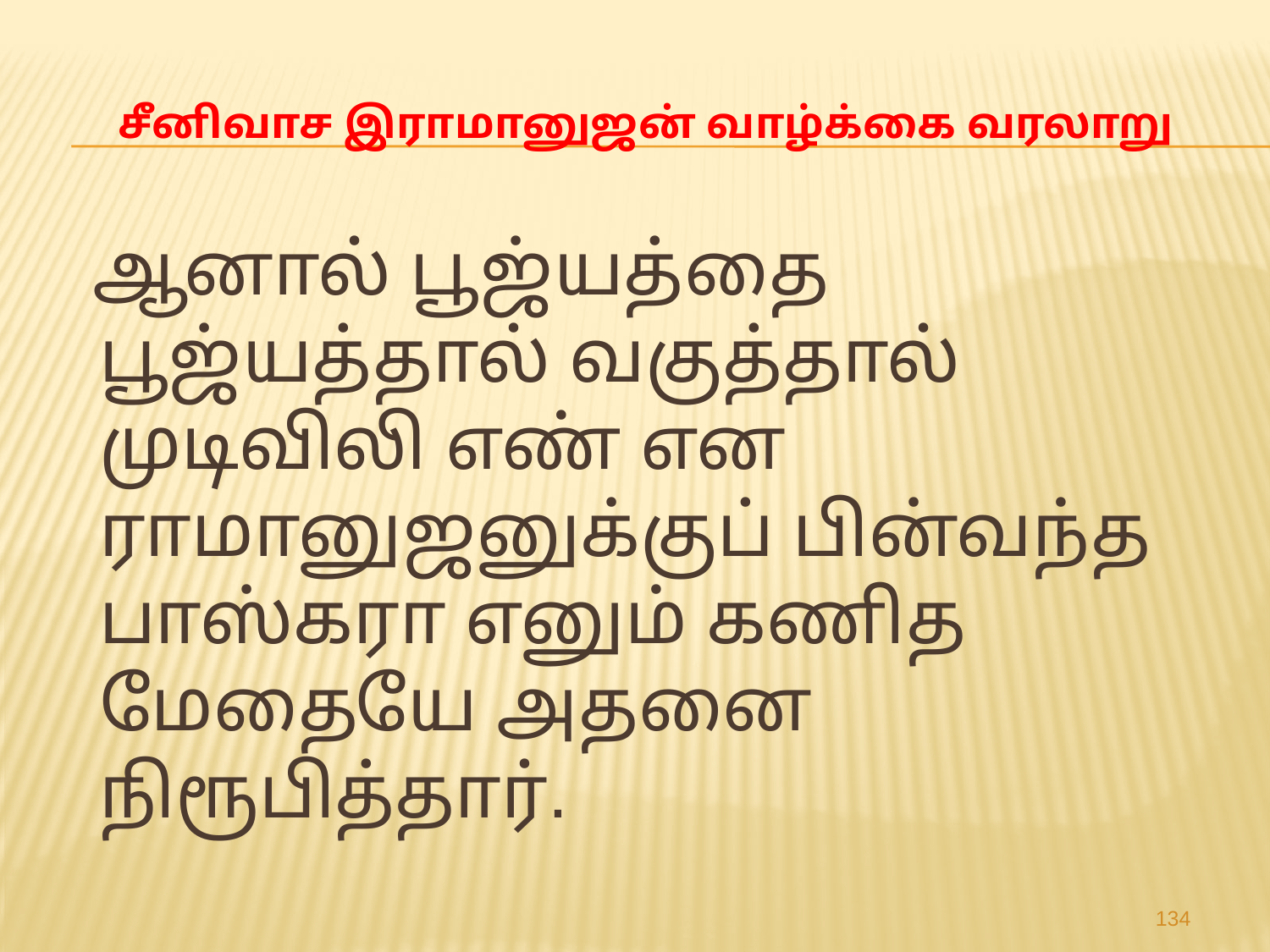

# சீனிவாச இராமானுஜன் வாழ்க்கை வரலாறு
   ஆனால் பூஜ்யத்தை பூஜ்யத்தால் வகுத்தால் முடிவிலி எண் என ராமானுஜனுக்குப் பின்வந்த பாஸ்கரா எனும் கணித மேதையே அதனை நிரூபித்தார்.

134